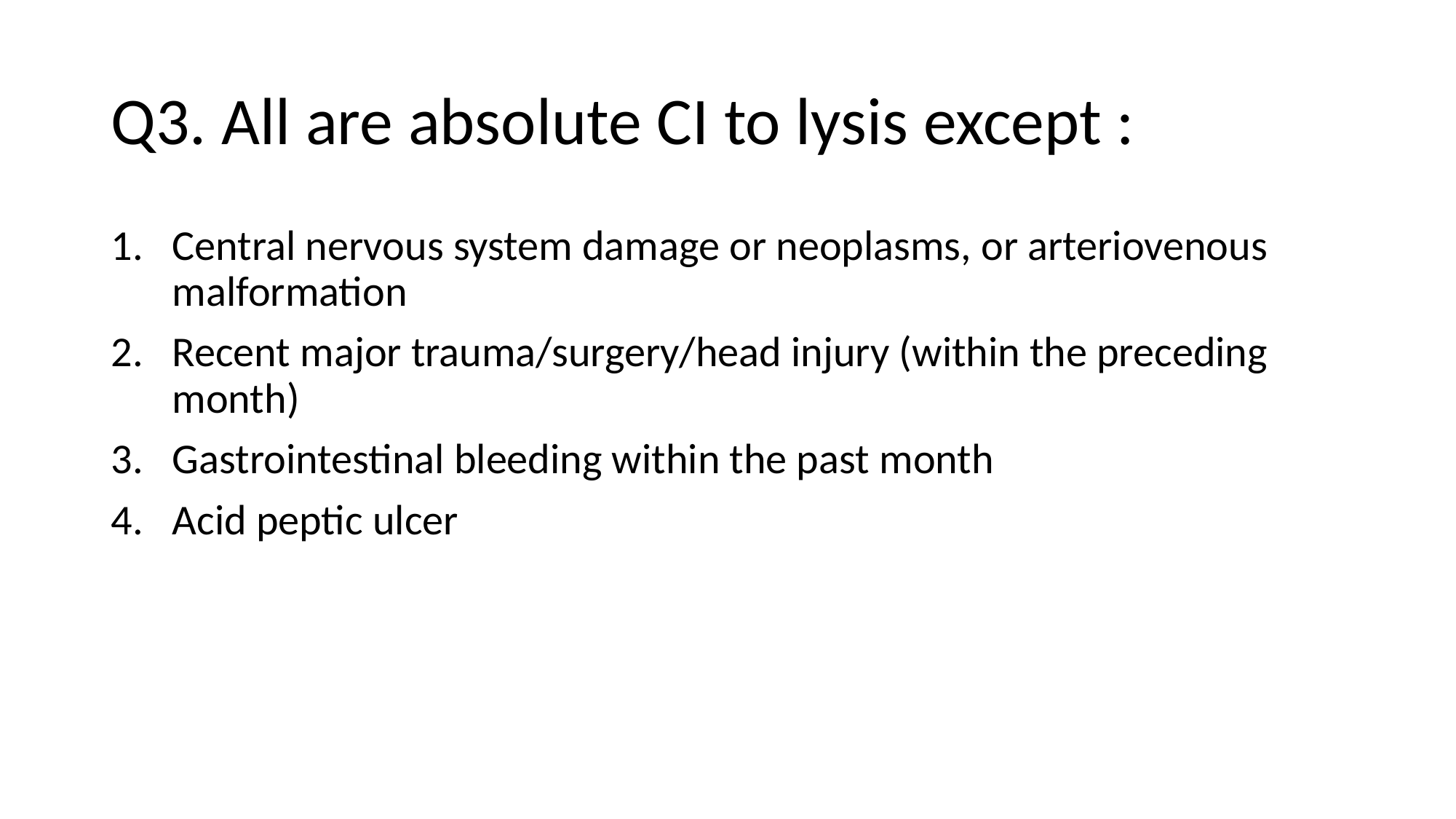

# Q3. All are absolute CI to lysis except :
Central nervous system damage or neoplasms, or arteriovenous malformation
Recent major trauma/surgery/head injury (within the preceding month)
Gastrointestinal bleeding within the past month
Acid peptic ulcer